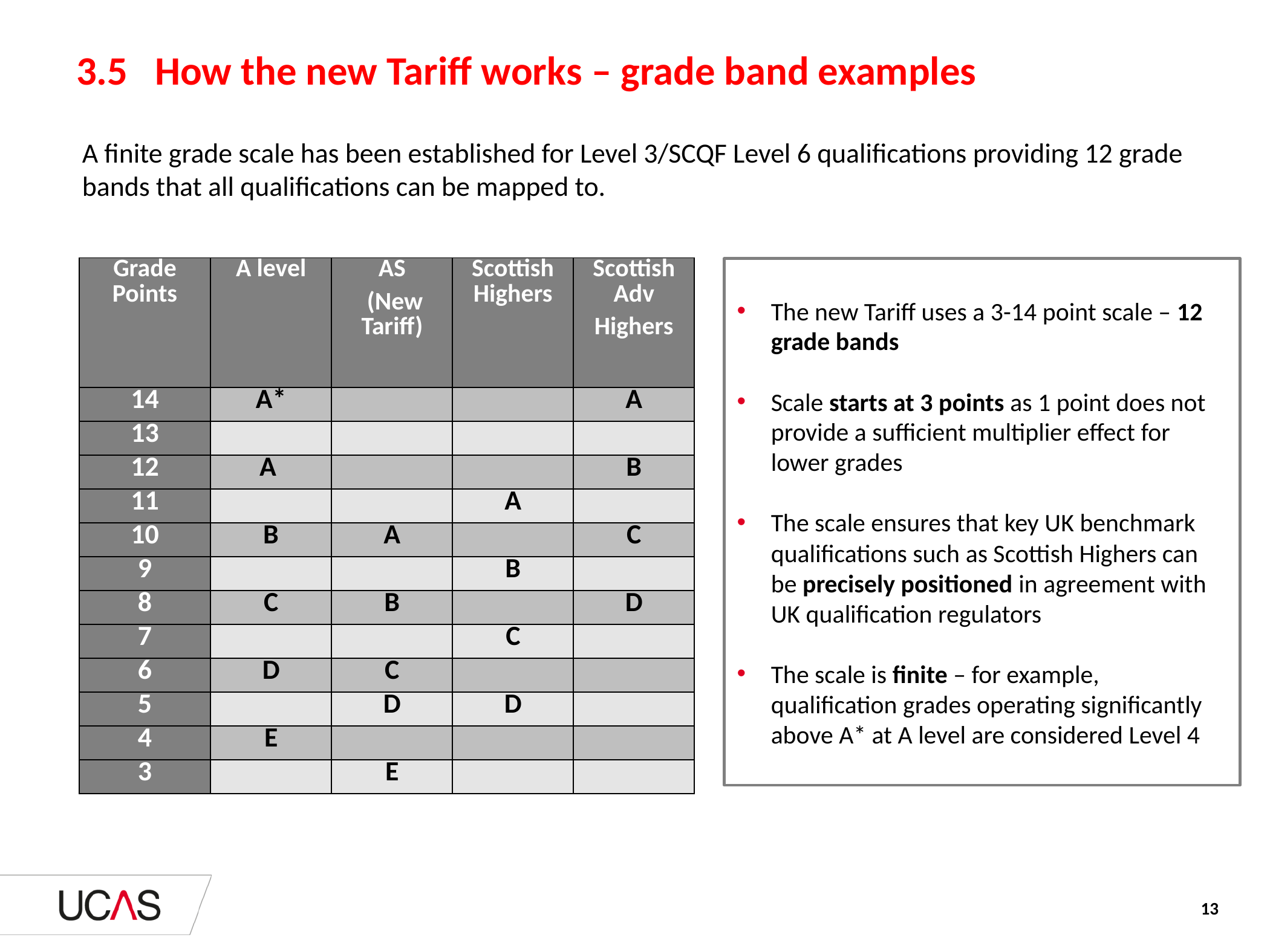

# 3.5   How the new Tariff works – grade band examples
A finite grade scale has been established for Level 3/SCQF Level 6 qualifications providing 12 grade bands that all qualifications can be mapped to.

| Grade Points | A level | AS (New Tariff) | Scottish Highers | Scottish Adv Highers |
| --- | --- | --- | --- | --- |
| 14 | A\* |  |  | A |
| 13 |  |  |  |  |
| 12 | A |  |  | B |
| 11 |  |  | A |  |
| 10 | B | A |  | C |
| 9 |  |  | B |  |
| 8 | C | B |  | D |
| 7 |  |  | C |  |
| 6 | D | C |  |  |
| 5 |  | D | D |  |
| 4 | E |  |  |  |
| 3 |  | E |  |  |

The new Tariff uses a 3-14 point scale – 12 grade bands

Scale starts at 3 points as 1 point does not provide a sufficient multiplier effect for lower grades

The scale ensures that key UK benchmark qualifications such as Scottish Highers can be precisely positioned in agreement with UK qualification regulators

The scale is finite – for example, qualification grades operating significantly above A* at A level are considered Level 4

13